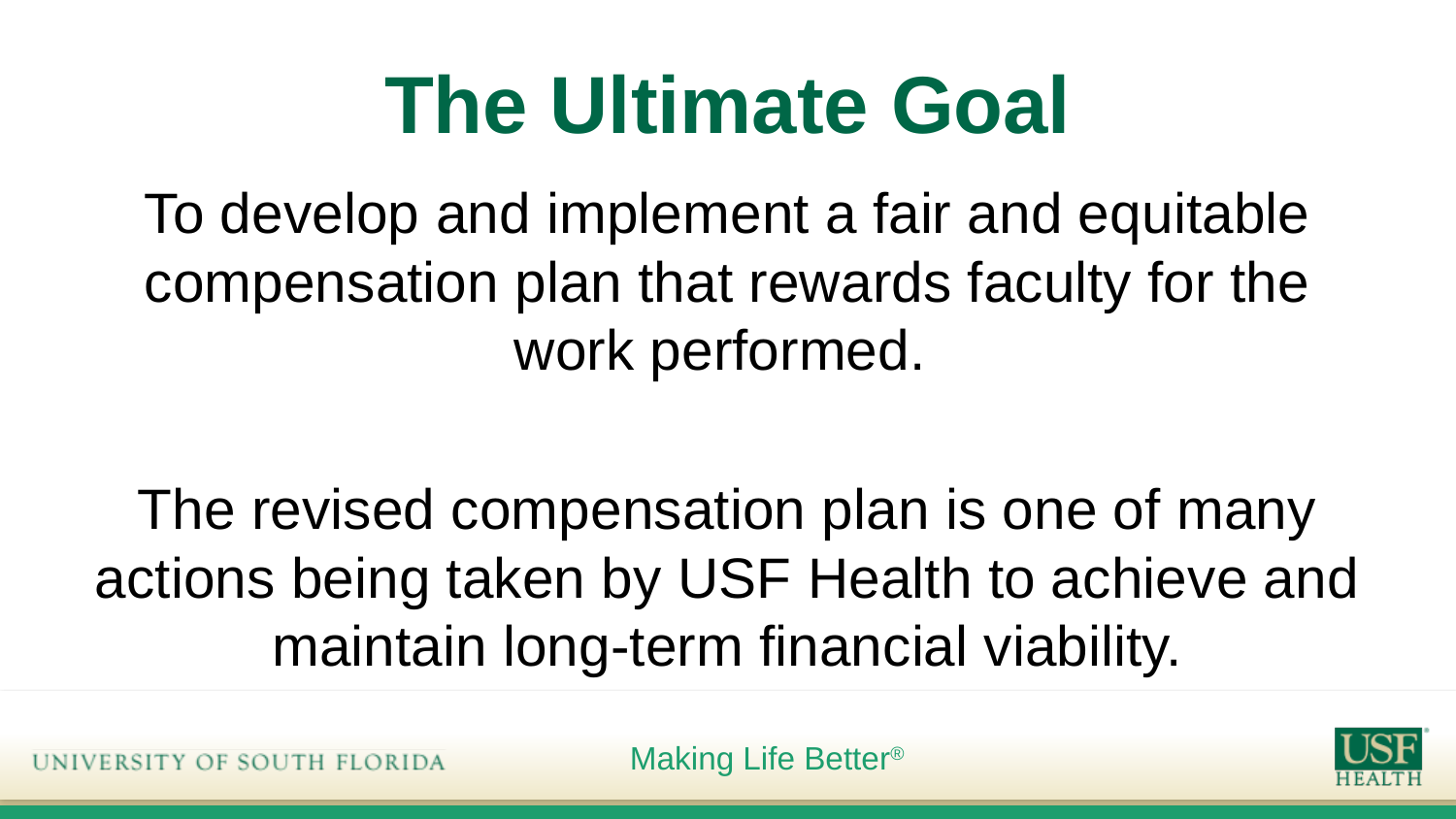

# The Ultimate Goal
To develop and implement a fair and equitable compensation plan that rewards faculty for the work performed.

The revised compensation plan is one of many actions being taken by USF Health to achieve and maintain long-term financial viability.